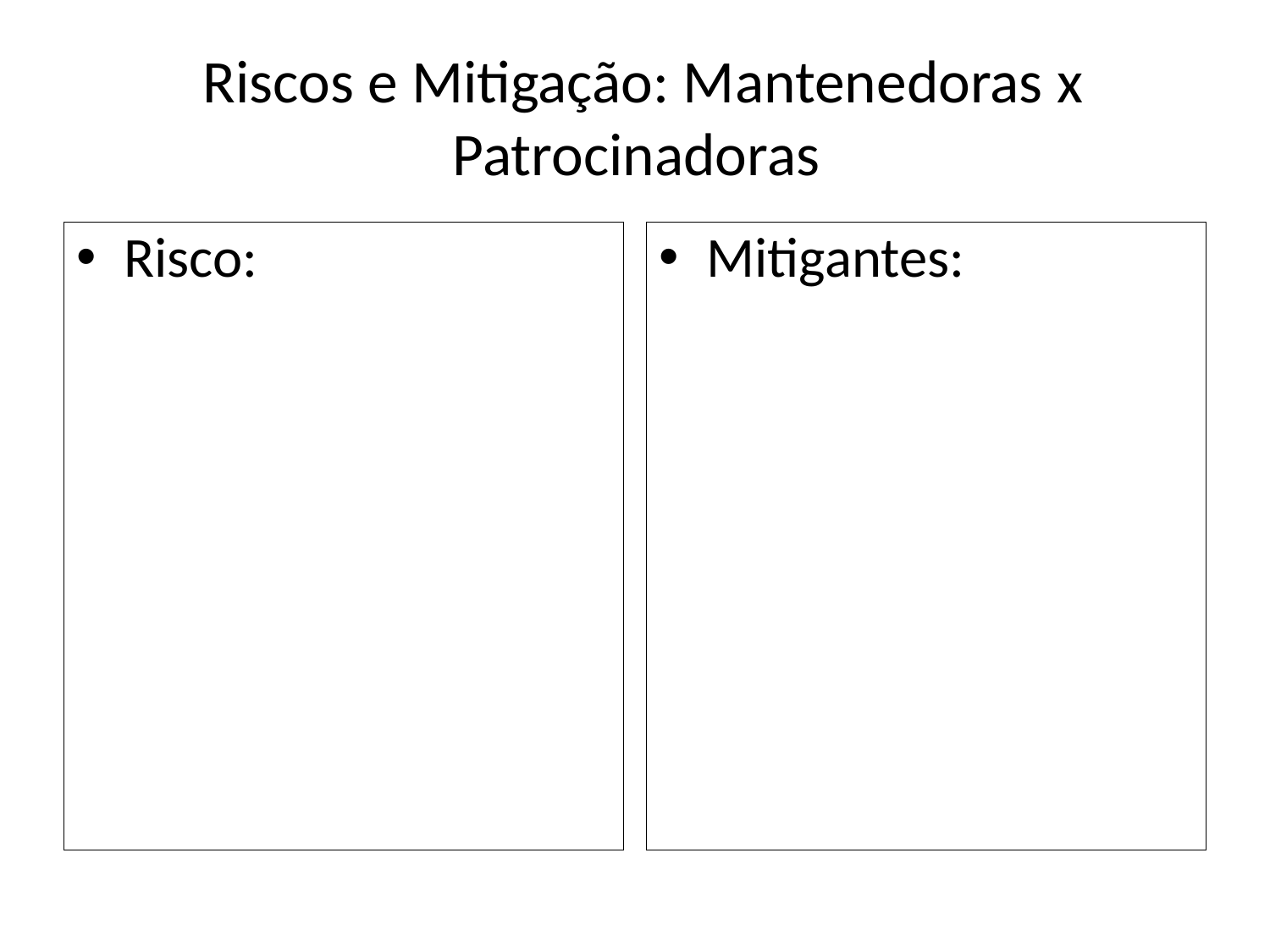

# Riscos e Mitigação: Mantenedoras x Patrocinadoras
Risco:
Mitigantes: